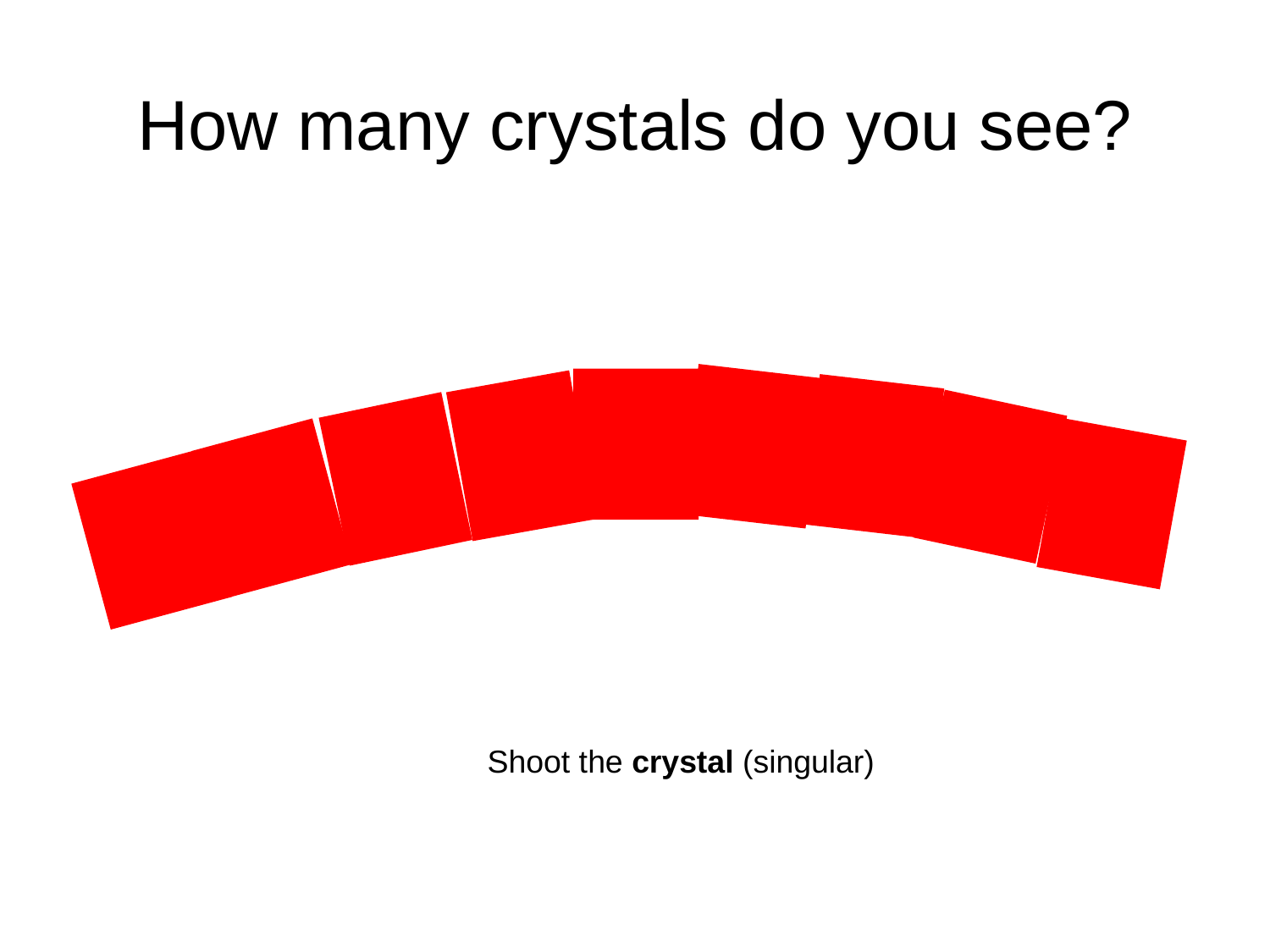

# How many crystals do you see?

Shoot the crystal (singular)